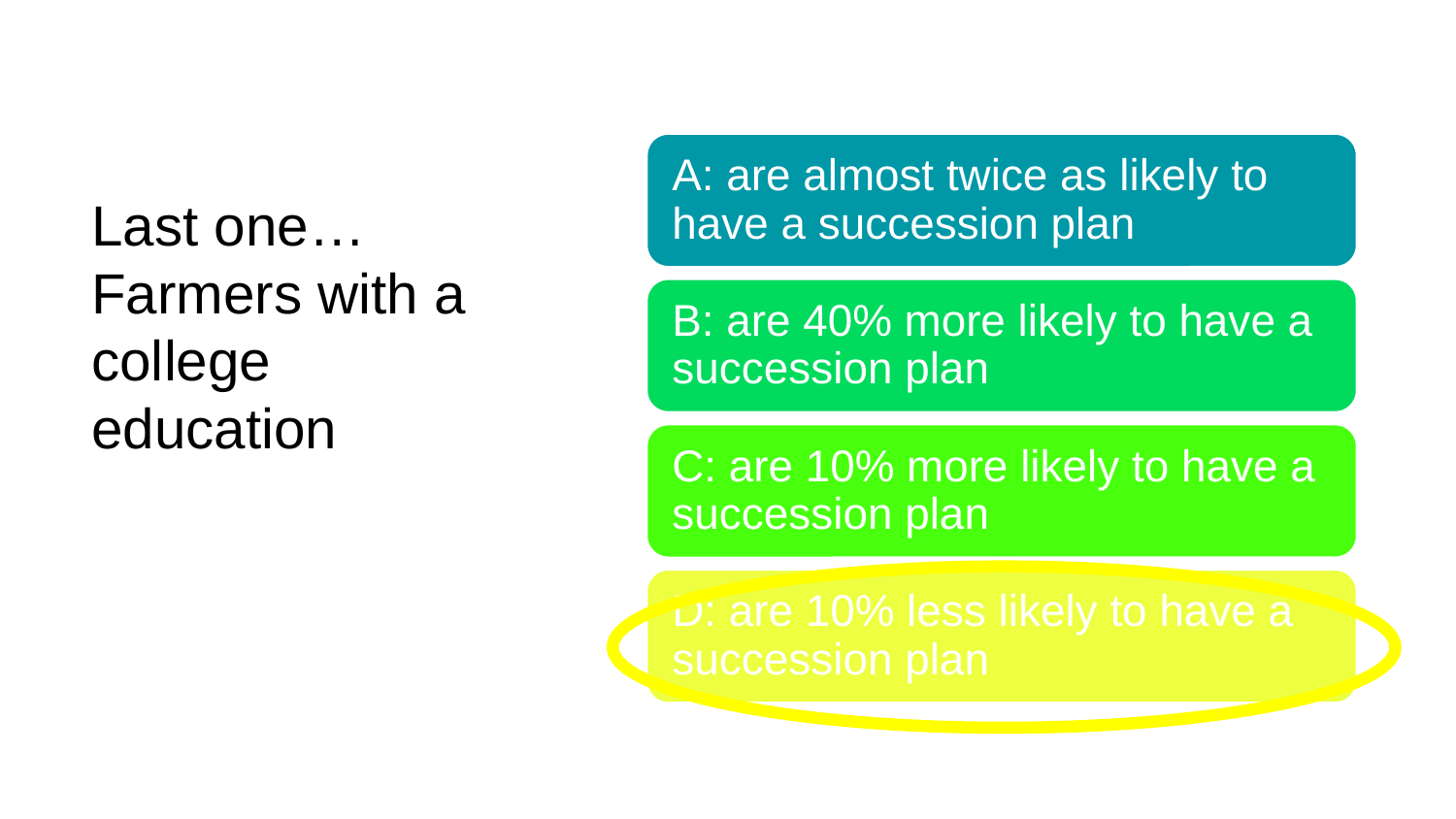

A: are almost twice as likely to have a succession plan
B: are 40% more likely to have a succession plan
C: are 10% more likely to have a succession plan
D: are 10% less likely to have a succession plan
# Last one… Farmers with a college education